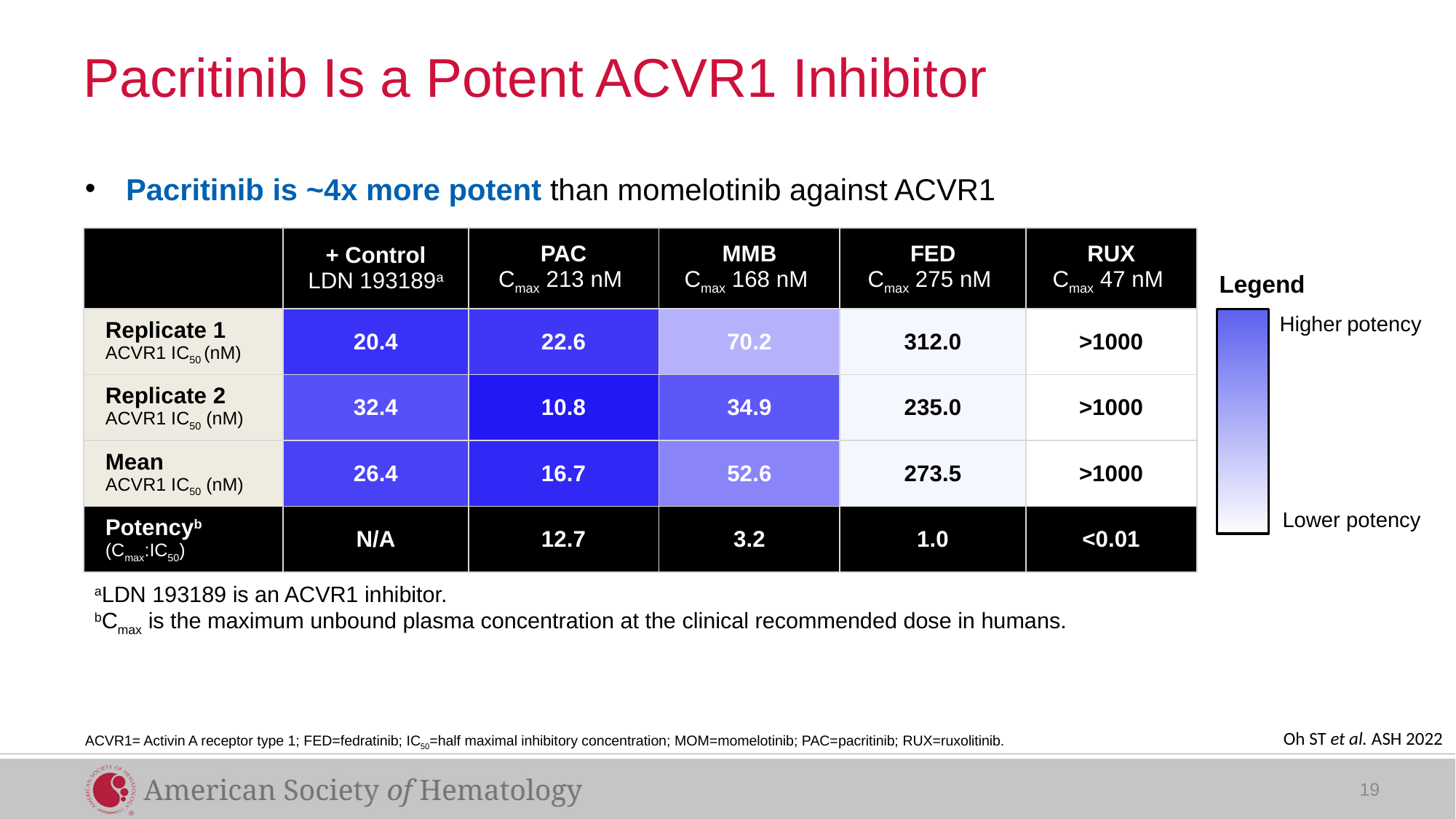

# Pacritinib Is a Potent ACVR1 Inhibitor
Pacritinib is ~4x more potent than momelotinib against ACVR1
|  | + Control LDN 193189a | PAC Cmax 213 nM | MMB Cmax 168 nM | FED Cmax 275 nM | RUX Cmax 47 nM |
| --- | --- | --- | --- | --- | --- |
| Replicate 1 ACVR1 IC50 (nM) | 20.4 | 22.6 | 70.2 | 312.0 | >1000 |
| Replicate 2 ACVR1 IC50 (nM) | 32.4 | 10.8 | 34.9 | 235.0 | >1000 |
| Mean ACVR1 IC50 (nM) | 26.4 | 16.7 | 52.6 | 273.5 | >1000 |
| Potencyb (Cmax:IC50) | N/A | 12.7 | 3.2 | 1.0 | <0.01 |
Legend
Higher potency

Lower potency
aLDN 193189 is an ACVR1 inhibitor.
bCmax is the maximum unbound plasma concentration at the clinical recommended dose in humans.
Oh ST et al. ASH 2022
ACVR1= Activin A receptor type 1; FED=fedratinib; IC50=half maximal inhibitory concentration; MOM=momelotinib; PAC=pacritinib; RUX=ruxolitinib.
19